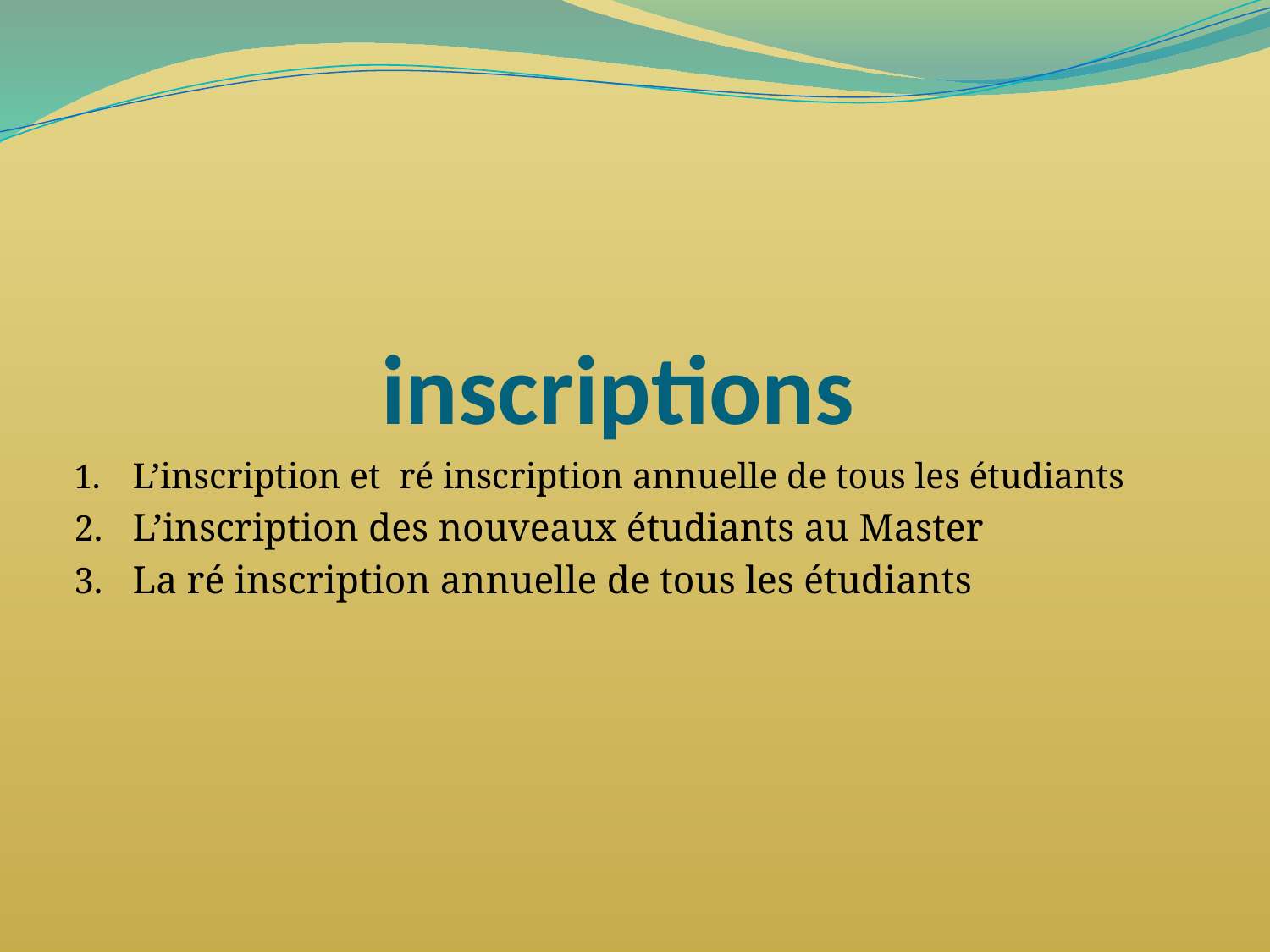

# inscriptions
L’inscription et  ré inscription annuelle de tous les étudiants
L’inscription des nouveaux étudiants au Master
La ré inscription annuelle de tous les étudiants